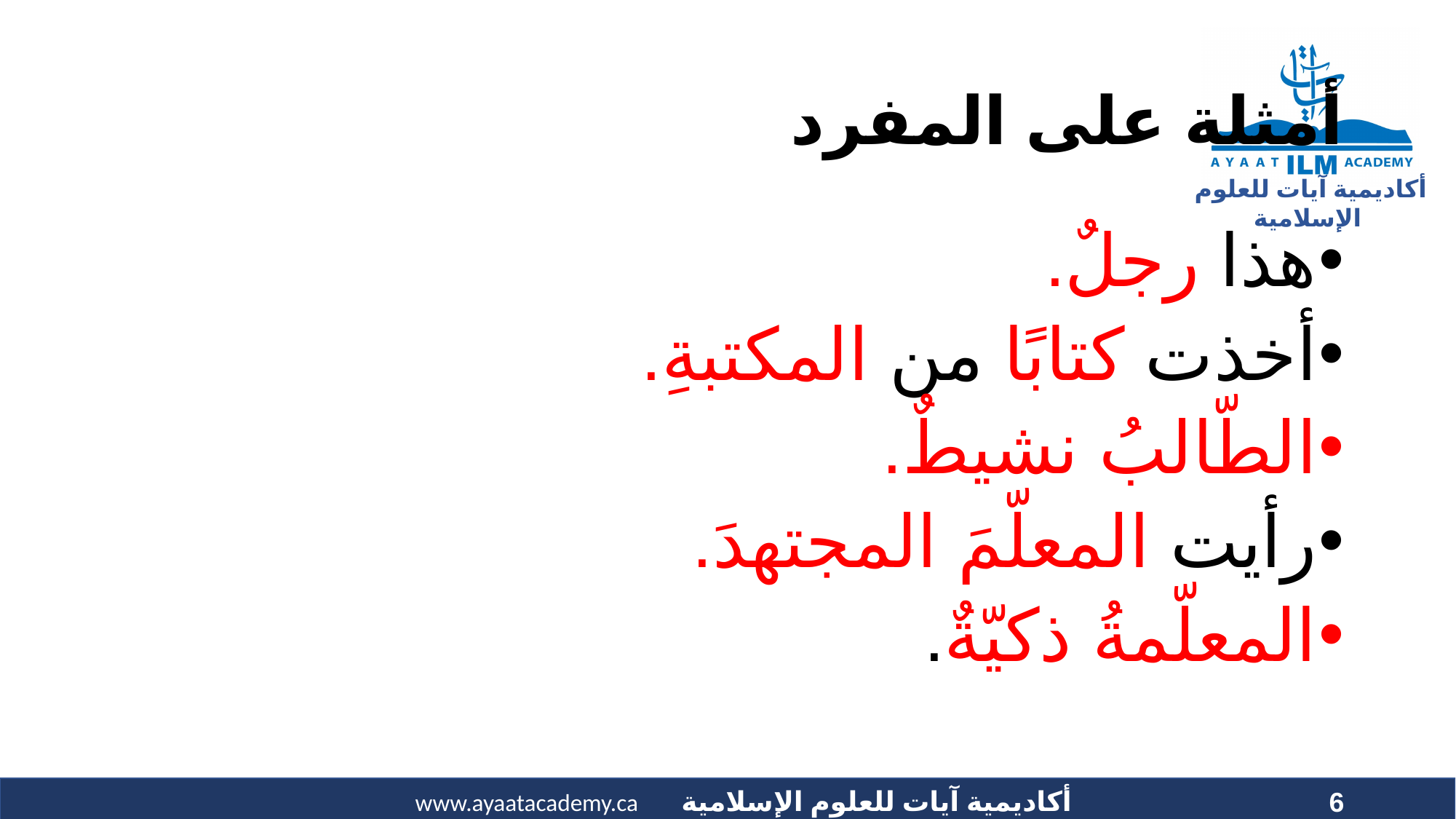

# أمثلة على المفرد
هذا رجلٌ.
أخذت كتابًا من المكتبةِ.
الطّالبُ نشيطٌ.
رأيت المعلّمَ المجتهدَ.
المعلّمةُ ذكيّةٌ.
6